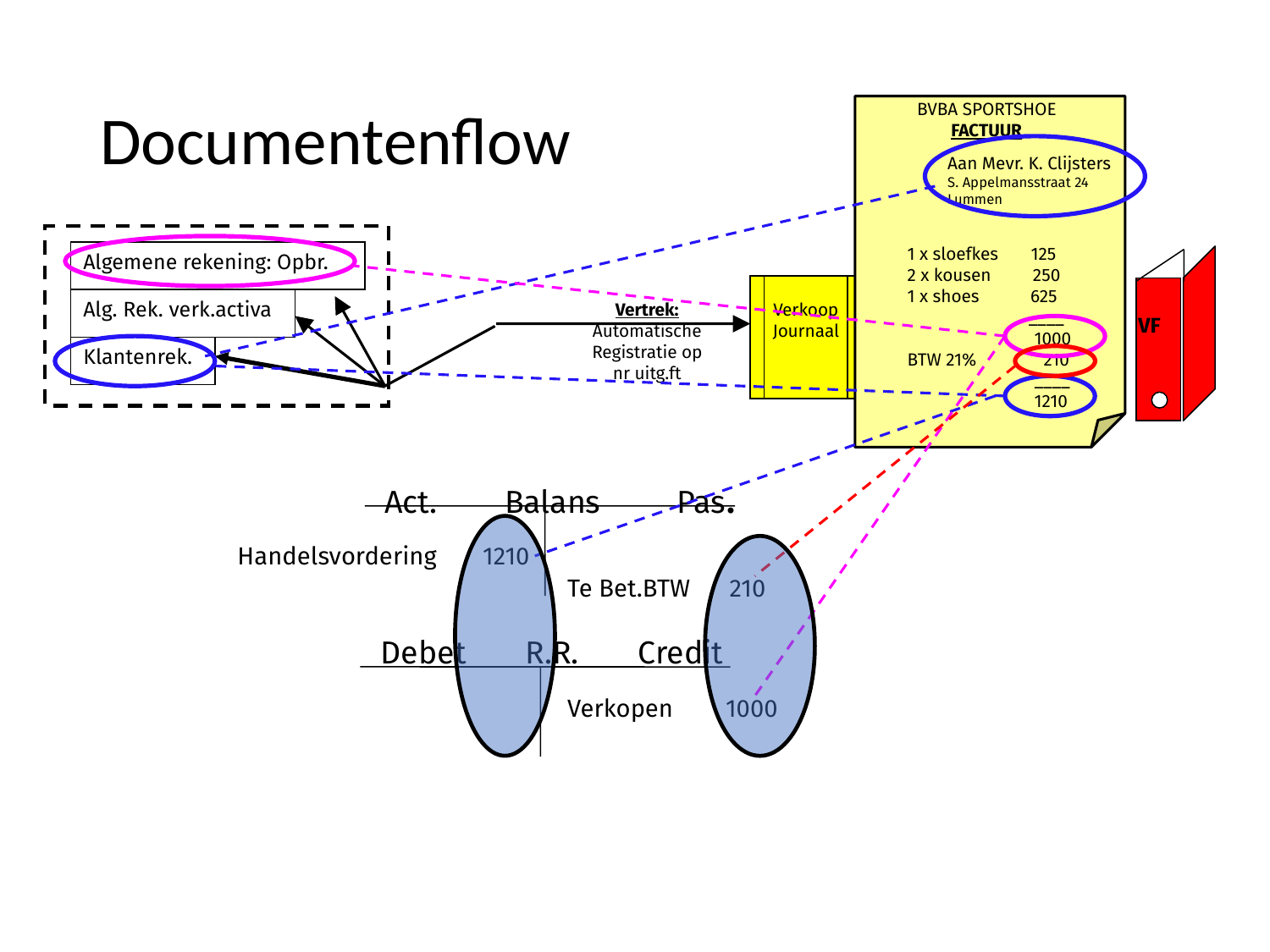

# Documentenflow
BVBA SPORTSHOE
FACTUUR

Aan Mevr. K. Clijsters
S. Appelmansstraat 24
Lummen

1 x sloefkes       125
2 x kousen         250
1 x shoes           625
                          ____
	1000
BTW 21%	  210
	____
	1210
Algemene rekening: Opbr.

Alg. Rek. verk.activa

Vertrek: Automatische
Registratie op nr uitg.ft
Verkoop
Journaal

  VF

Klantenrek.

Act.        Balans         Pas.

Handelsvordering       1210

Te Bet.BTW      210
Debet       R.R.       Credit

Verkopen        1000